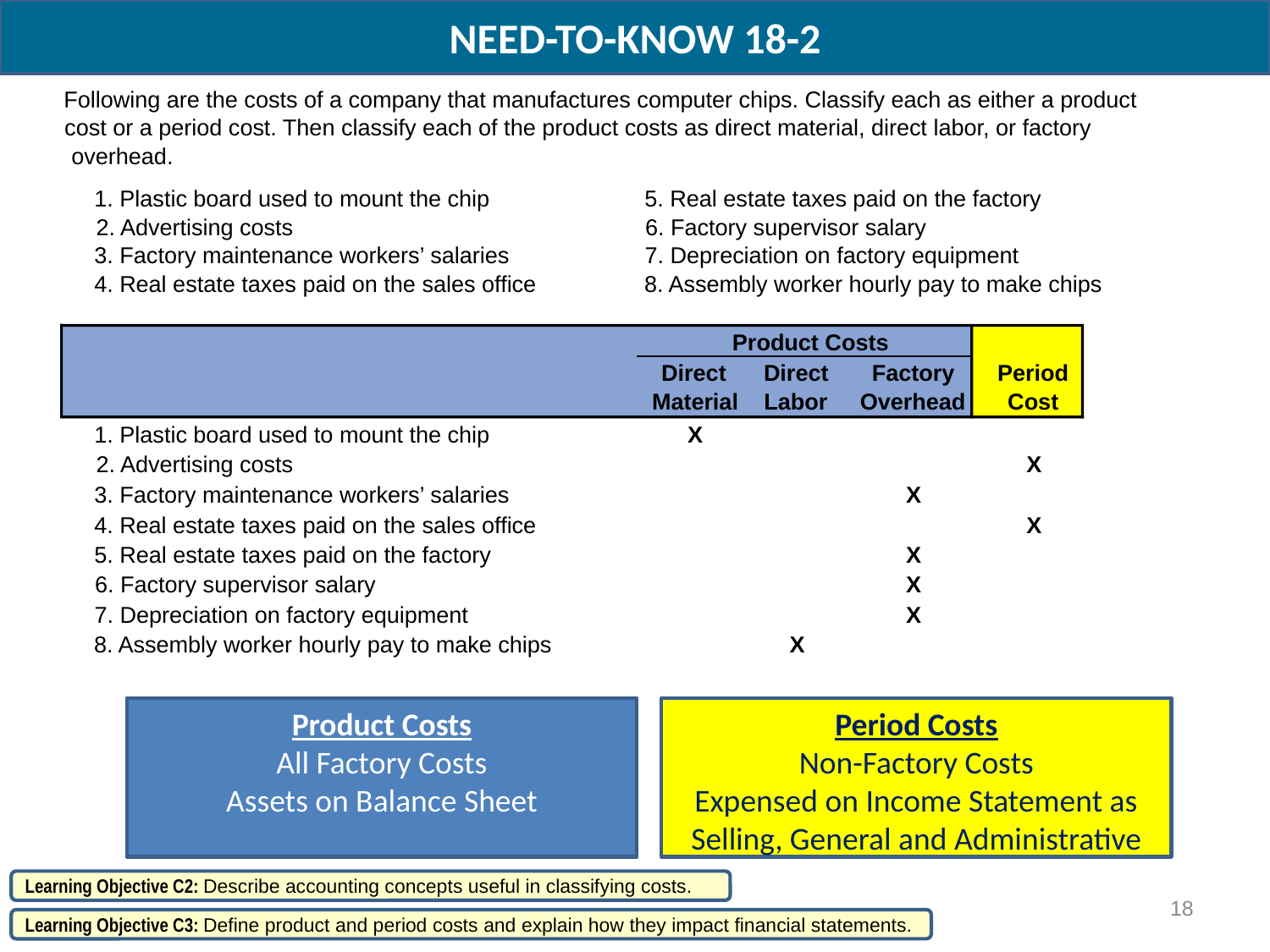

NEED-TO-KNOW 18-2
Following are the costs of a company that manufactures computer chips. Classify each as either a product
cost or a period cost. Then classify each of the product costs as direct material, direct labor, or factory
overhead.
1. Plastic board used to mount the chip
5. Real estate taxes paid on the factory
2. Advertising costs
6. Factory supervisor salary
3. Factory maintenance workers’ salaries
7. Depreciation on factory equipment
4. Real estate taxes paid on the sales office
8. Assembly worker hourly pay to make chips

Product Costs

Direct
Direct
Factory
Period
Material
Labor
Overhead
Cost

1. Plastic board used to mount the chip
X
2. Advertising costs
X
3. Factory maintenance workers’ salaries
X
4. Real estate taxes paid on the sales office
X
5. Real estate taxes paid on the factory
X
6. Factory supervisor salary
X
7. Depreciation on factory equipment
X
8. Assembly worker hourly pay to make chips
X
Product Costs
All Factory Costs
Assets on Balance Sheet
Period Costs
Non-Factory Costs
Expensed on Income Statement as Selling, General and Administrative
Learning Objective C2: Describe accounting concepts useful in classifying costs.
18
Learning Objective C3: Define product and period costs and explain how they impact financial statements.